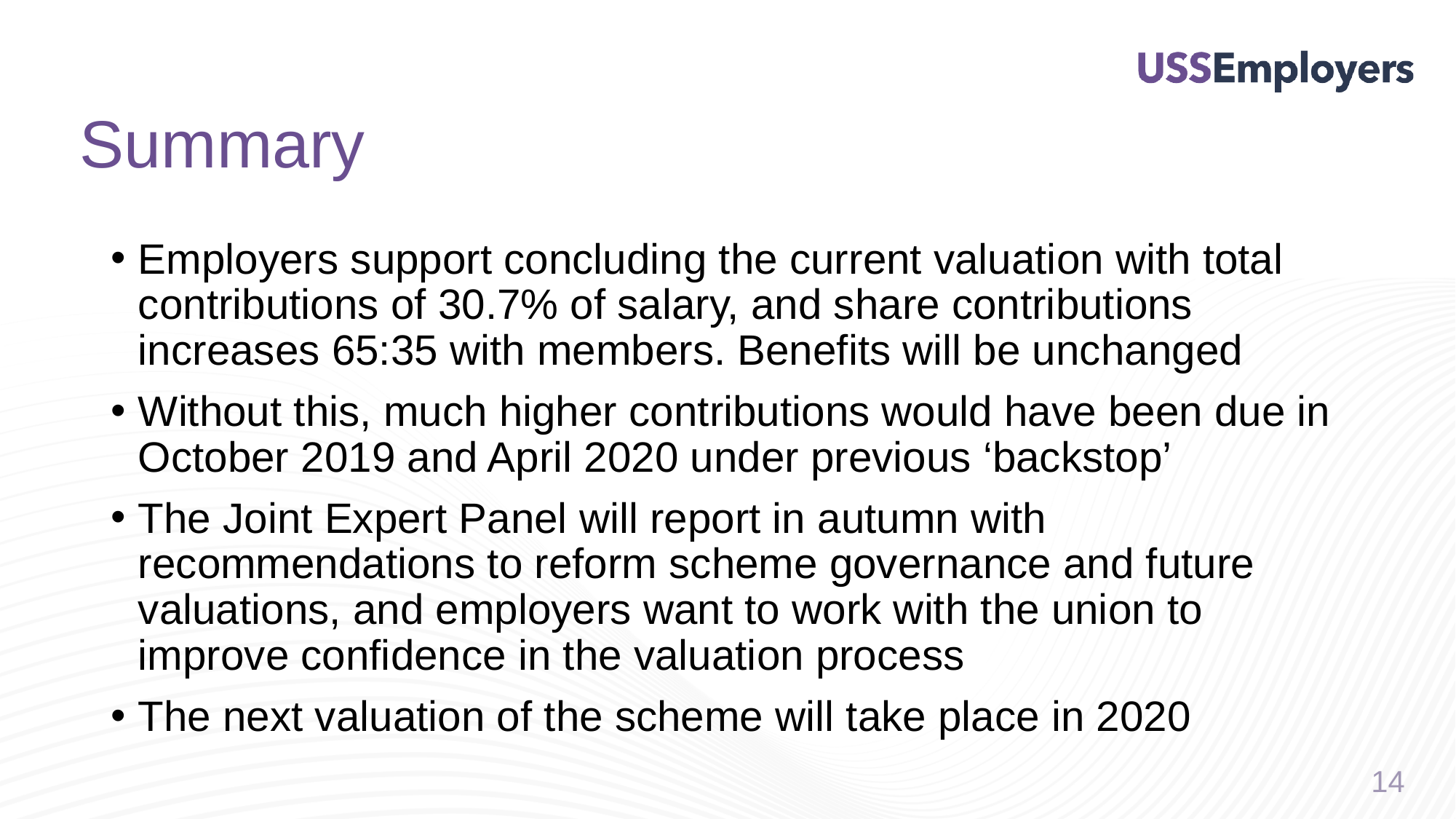

# Summary
Employers support concluding the current valuation with total contributions of 30.7% of salary, and share contributions increases 65:35 with members. Benefits will be unchanged
Without this, much higher contributions would have been due in October 2019 and April 2020 under previous ‘backstop’
The Joint Expert Panel will report in autumn with recommendations to reform scheme governance and future valuations, and employers want to work with the union to improve confidence in the valuation process
The next valuation of the scheme will take place in 2020

14